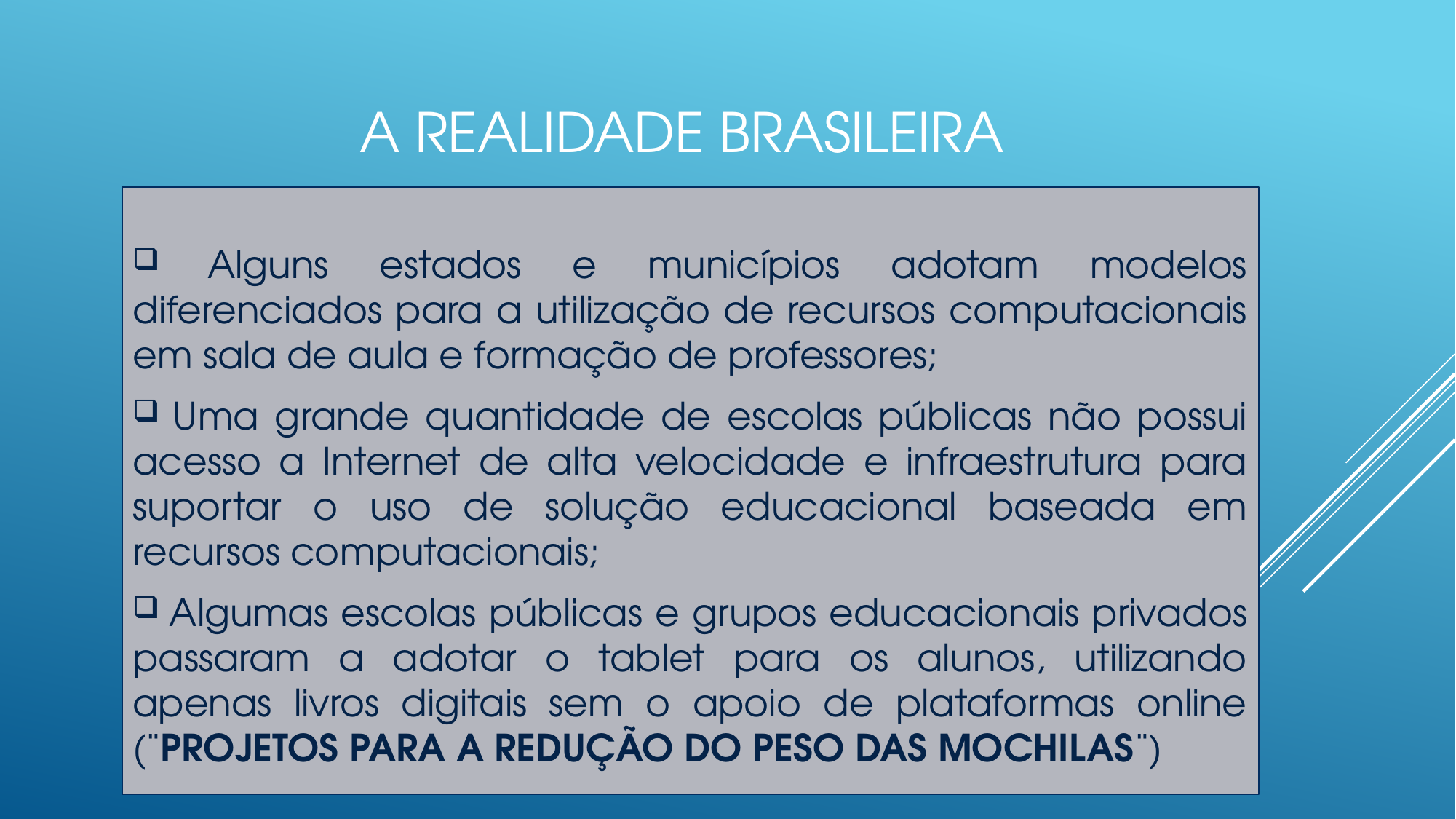

# A realidade brasileira

 Alguns estados e municípios adotam modelos diferenciados para a utilização de recursos computacionais em sala de aula e formação de professores;
 Uma grande quantidade de escolas públicas não possui acesso a Internet de alta velocidade e infraestrutura para suportar o uso de solução educacional baseada em recursos computacionais;
 Algumas escolas públicas e grupos educacionais privados passaram a adotar o tablet para os alunos, utilizando apenas livros digitais sem o apoio de plataformas online (¨PROJETOS PARA A REDUÇÃO DO PESO DAS MOCHILAS¨)